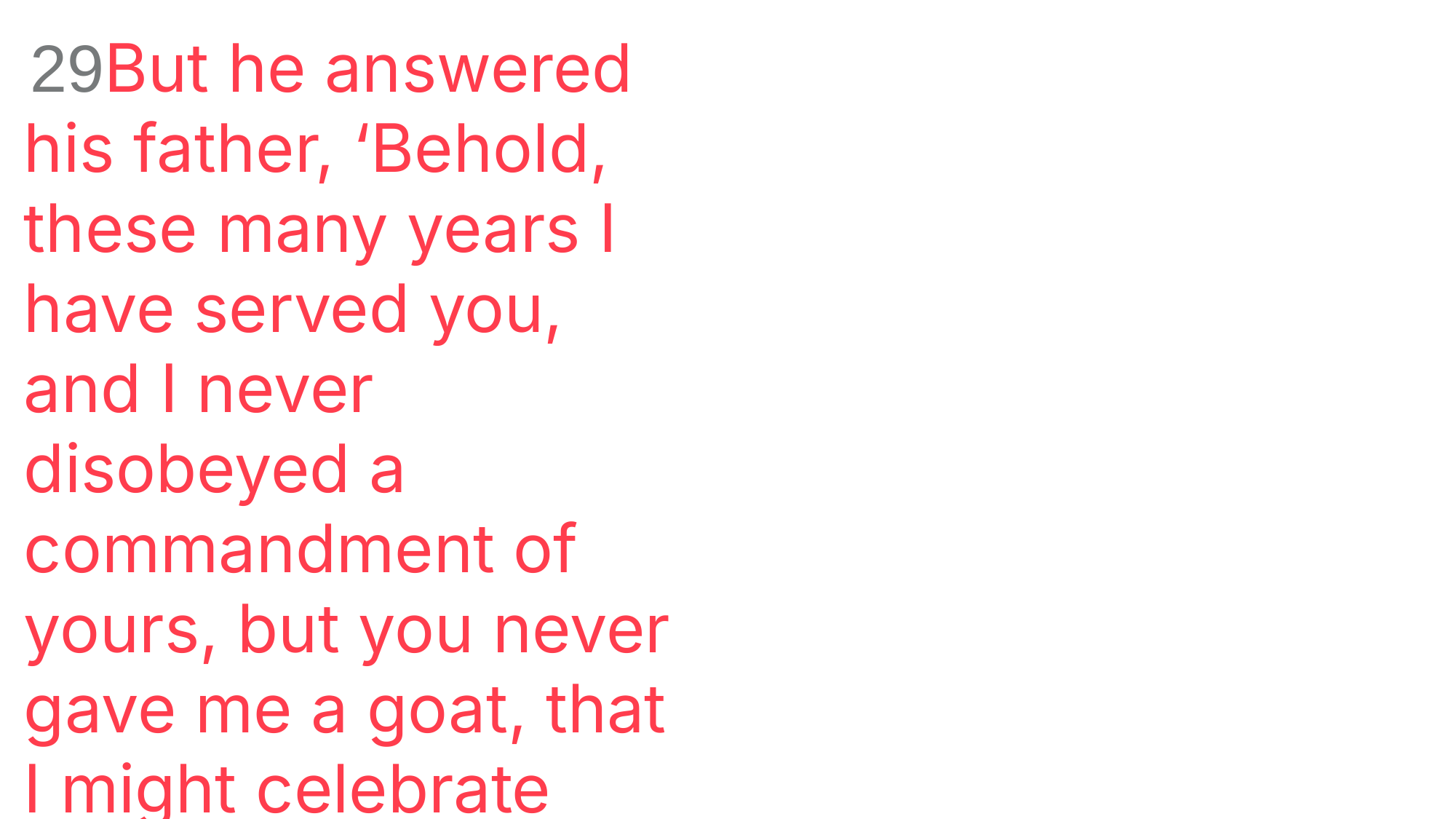

29But he answered his father, ‘Behold, these many years I have served you, and I never disobeyed a commandment of yours, but you never gave me a goat, that I might celebrate with my friends.